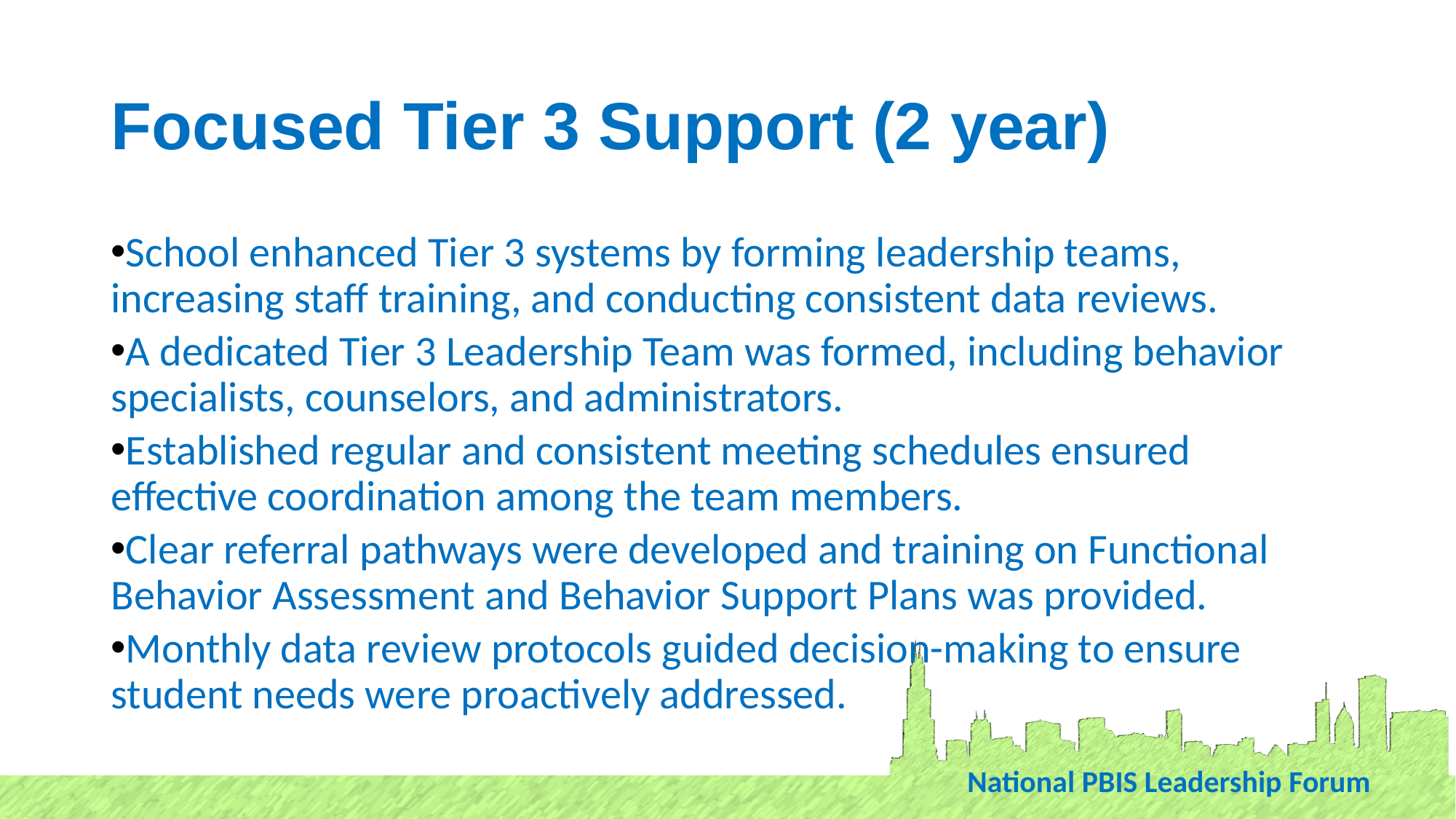

# Focused Tier 3 Support (2 year)
School enhanced Tier 3 systems by forming leadership teams, increasing staff training, and conducting consistent data reviews.​
A dedicated Tier 3 Leadership Team was formed, including behavior specialists, counselors, and administrators.
Established regular and consistent meeting schedules ensured effective coordination among the team members.
Clear referral pathways were developed and training on Functional Behavior Assessment and Behavior Support Plans was provided.
Monthly data review protocols guided decision-making to ensure student needs were proactively addressed.